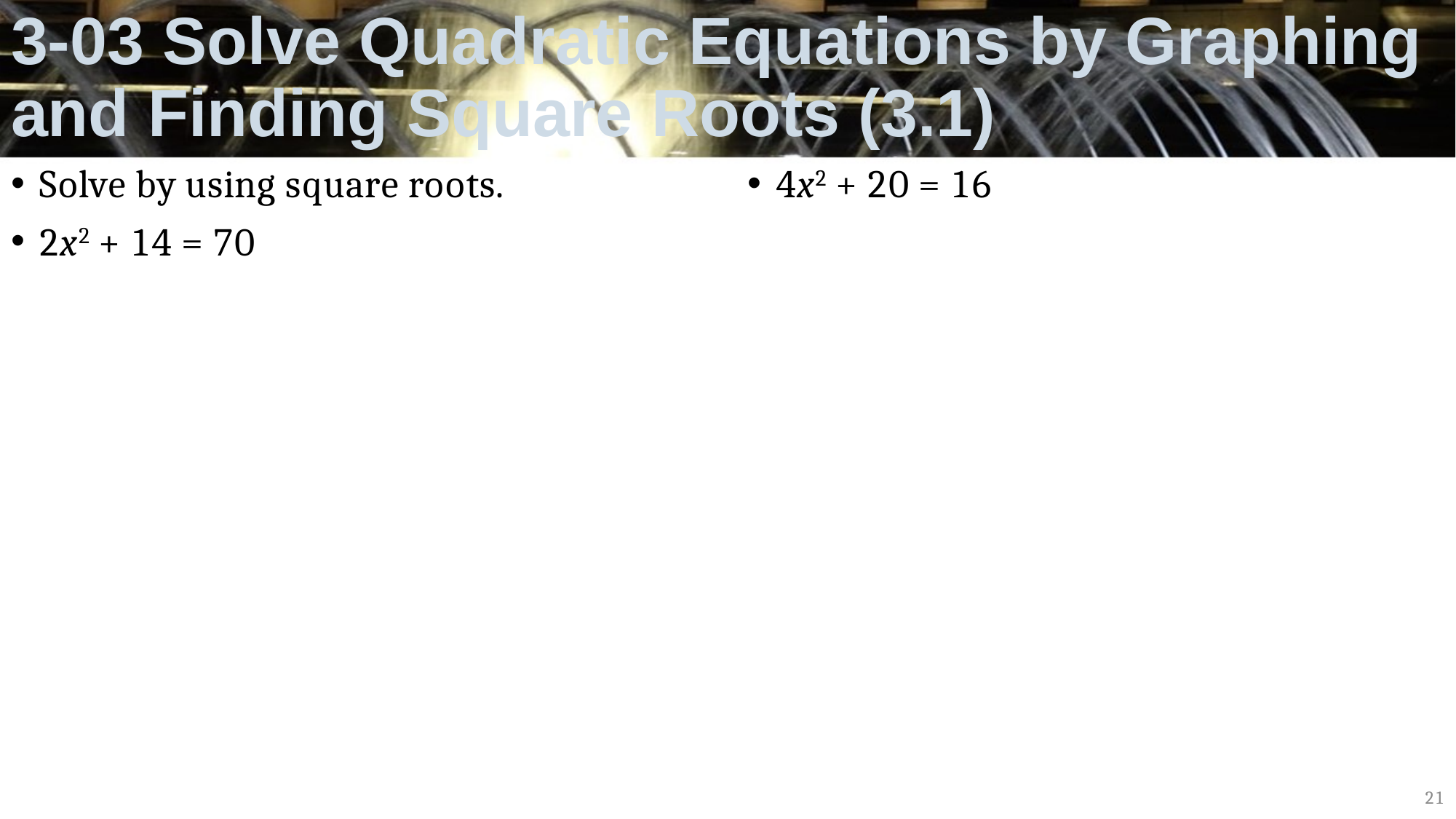

# 3-03 Solve Quadratic Equations by Graphing and Finding Square Roots (3.1)
Solve by using square roots.
2x2 + 14 = 70
4x2 + 20 = 16
21